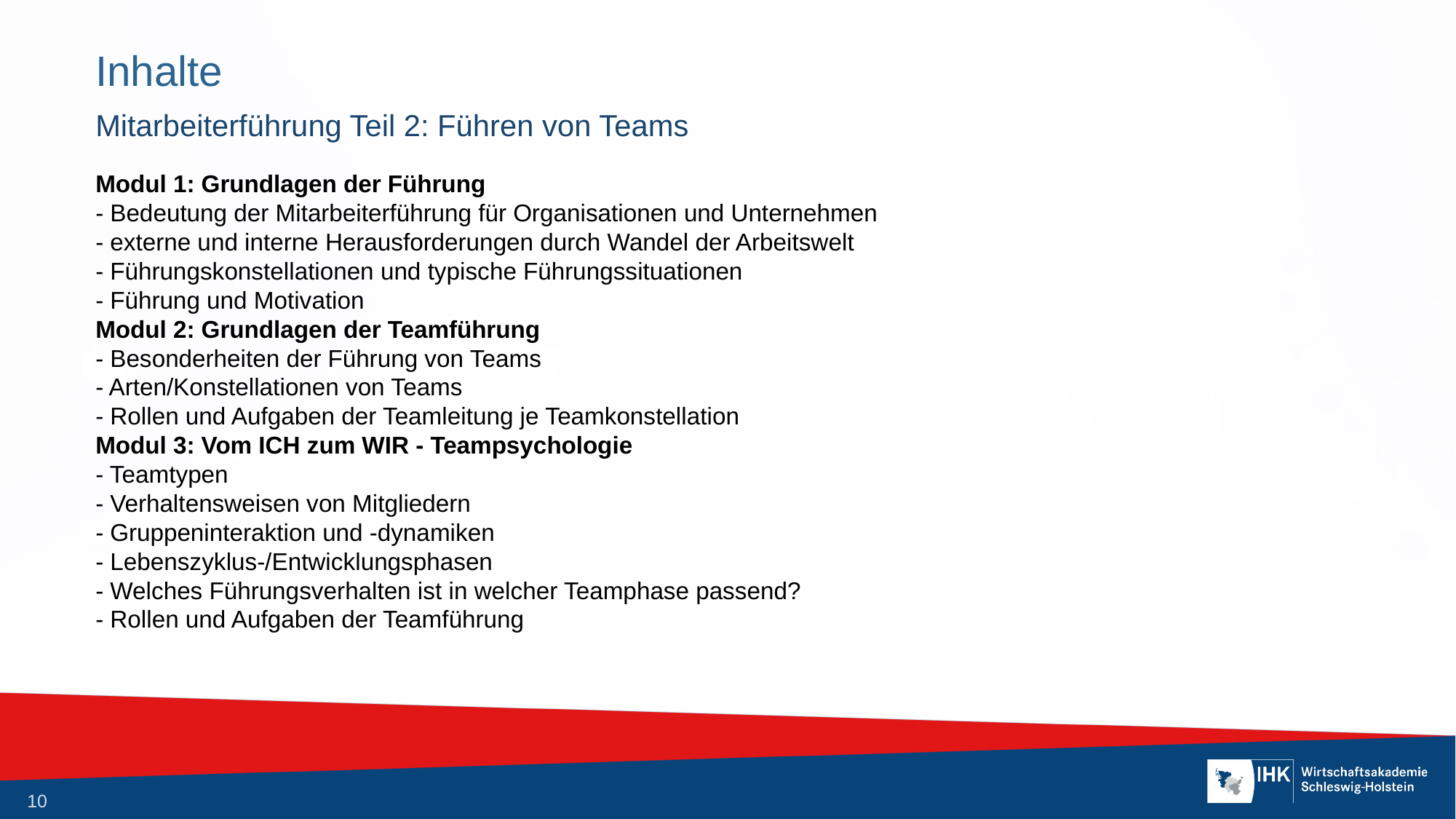

# Inhalte
Mitarbeiterführung Teil 2: Führen von Teams

Modul 1: Grundlagen der Führung
- Bedeutung der Mitarbeiterführung für Organisationen und Unternehmen
- externe und interne Herausforderungen durch Wandel der Arbeitswelt
- Führungskonstellationen und typische Führungssituationen
- Führung und Motivation
Modul 2: Grundlagen der Teamführung
- Besonderheiten der Führung von Teams
- Arten/Konstellationen von Teams
- Rollen und Aufgaben der Teamleitung je Teamkonstellation
Modul 3: Vom ICH zum WIR - Teampsychologie
- Teamtypen
- Verhaltensweisen von Mitgliedern
- Gruppeninteraktion und -dynamiken
- Lebenszyklus-/Entwicklungsphasen
- Welches Führungsverhalten ist in welcher Teamphase passend?
- Rollen und Aufgaben der Teamführung